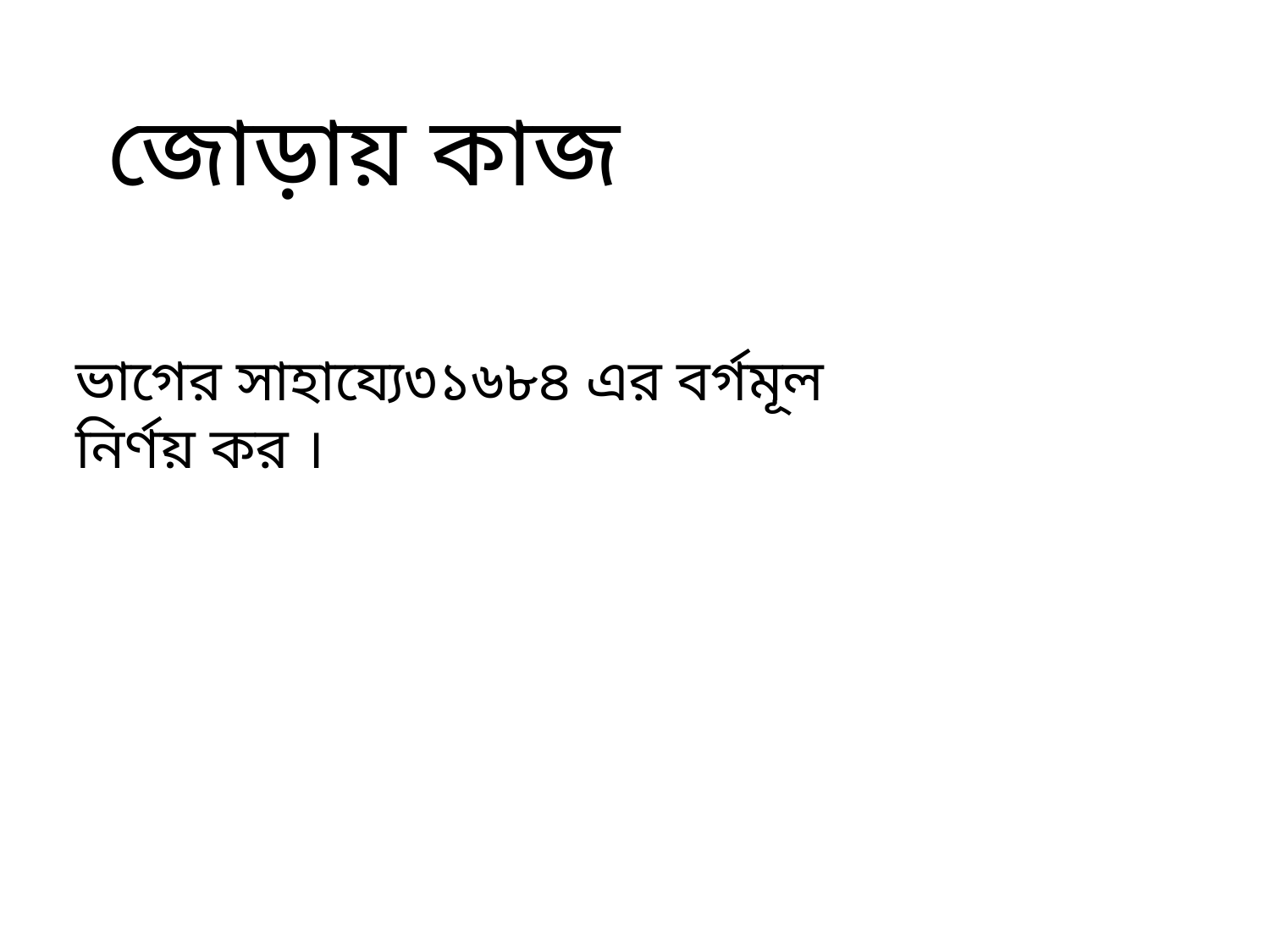

জোড়ায় কাজ
ভাগের সাহায্যে৩১৬৮৪ এর বর্গমূল নির্ণয় কর ।